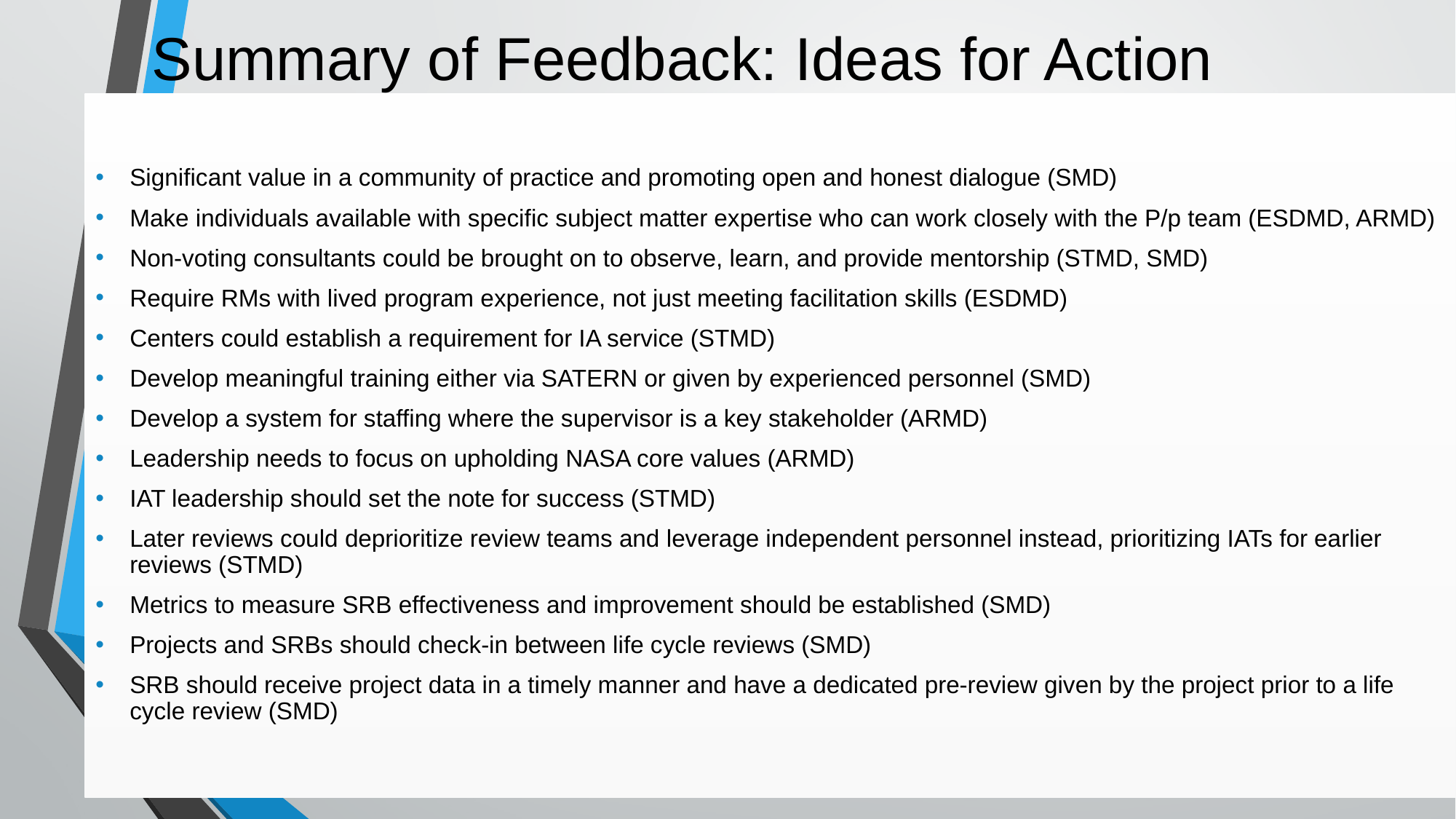

# Summary of Feedback: Ideas for Action
Significant value in a community of practice and promoting open and honest dialogue (SMD)
Make individuals available with specific subject matter expertise who can work closely with the P/p team (ESDMD, ARMD)
Non-voting consultants could be brought on to observe, learn, and provide mentorship (STMD, SMD)
Require RMs with lived program experience, not just meeting facilitation skills (ESDMD)
Centers could establish a requirement for IA service (STMD)
Develop meaningful training either via SATERN or given by experienced personnel (SMD)
Develop a system for staffing where the supervisor is a key stakeholder (ARMD)
Leadership needs to focus on upholding NASA core values (ARMD)
IAT leadership should set the note for success (STMD)
Later reviews could deprioritize review teams and leverage independent personnel instead, prioritizing IATs for earlier reviews (STMD)
Metrics to measure SRB effectiveness and improvement should be established (SMD)
Projects and SRBs should check-in between life cycle reviews (SMD)
SRB should receive project data in a timely manner and have a dedicated pre-review given by the project prior to a life cycle review (SMD)